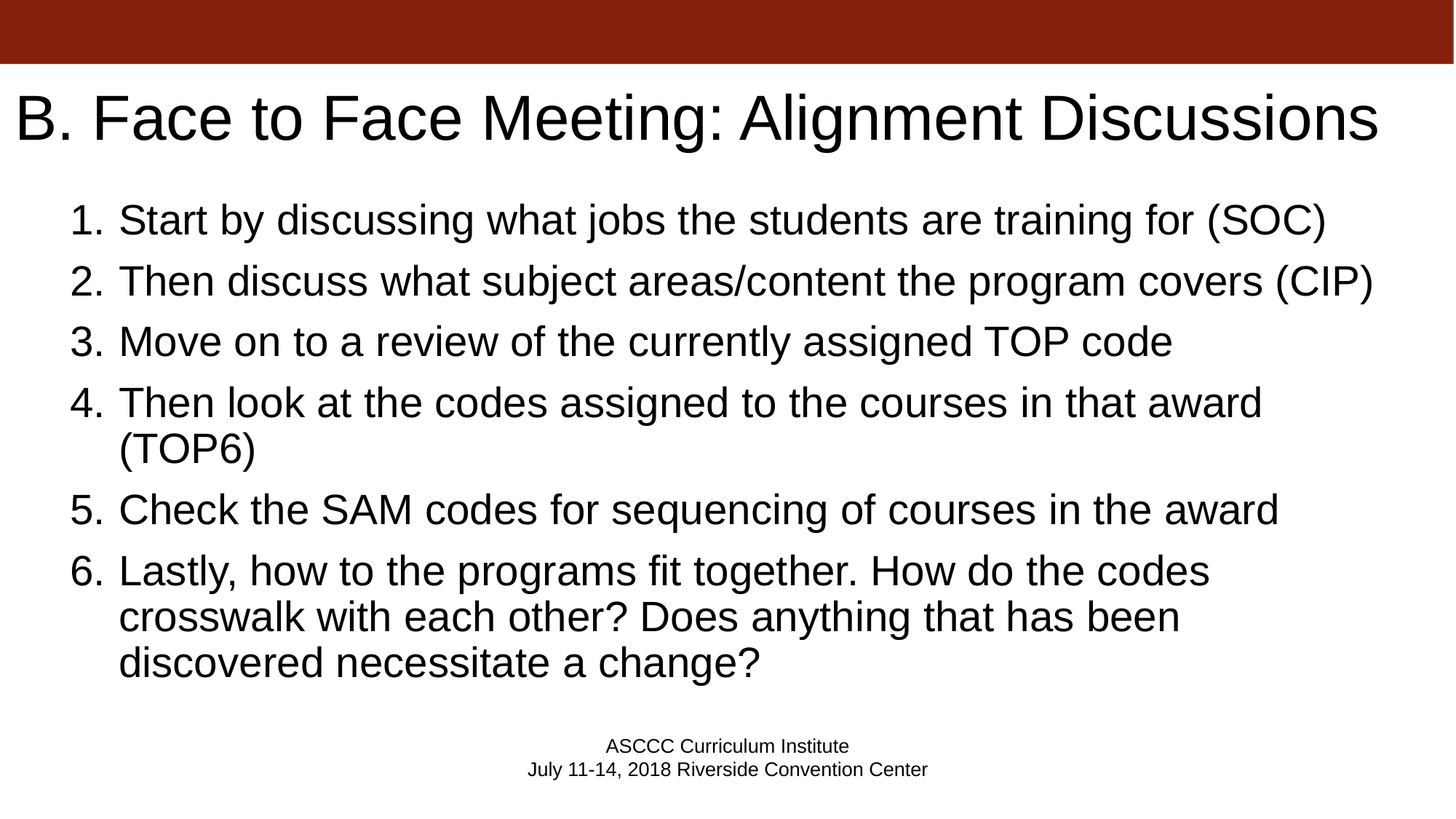

# B. Face to Face Meeting: Alignment Discussions

Start by discussing what jobs the students are training for (SOC)
Then discuss what subject areas/content the program covers (CIP)
Move on to a review of the currently assigned TOP code
Then look at the codes assigned to the courses in that award (TOP6)
Check the SAM codes for sequencing of courses in the award
Lastly, how to the programs fit together. How do the codes crosswalk with each other? Does anything that has been discovered necessitate a change?
ASCCC Curriculum Institute
July 11-14, 2018 Riverside Convention Center